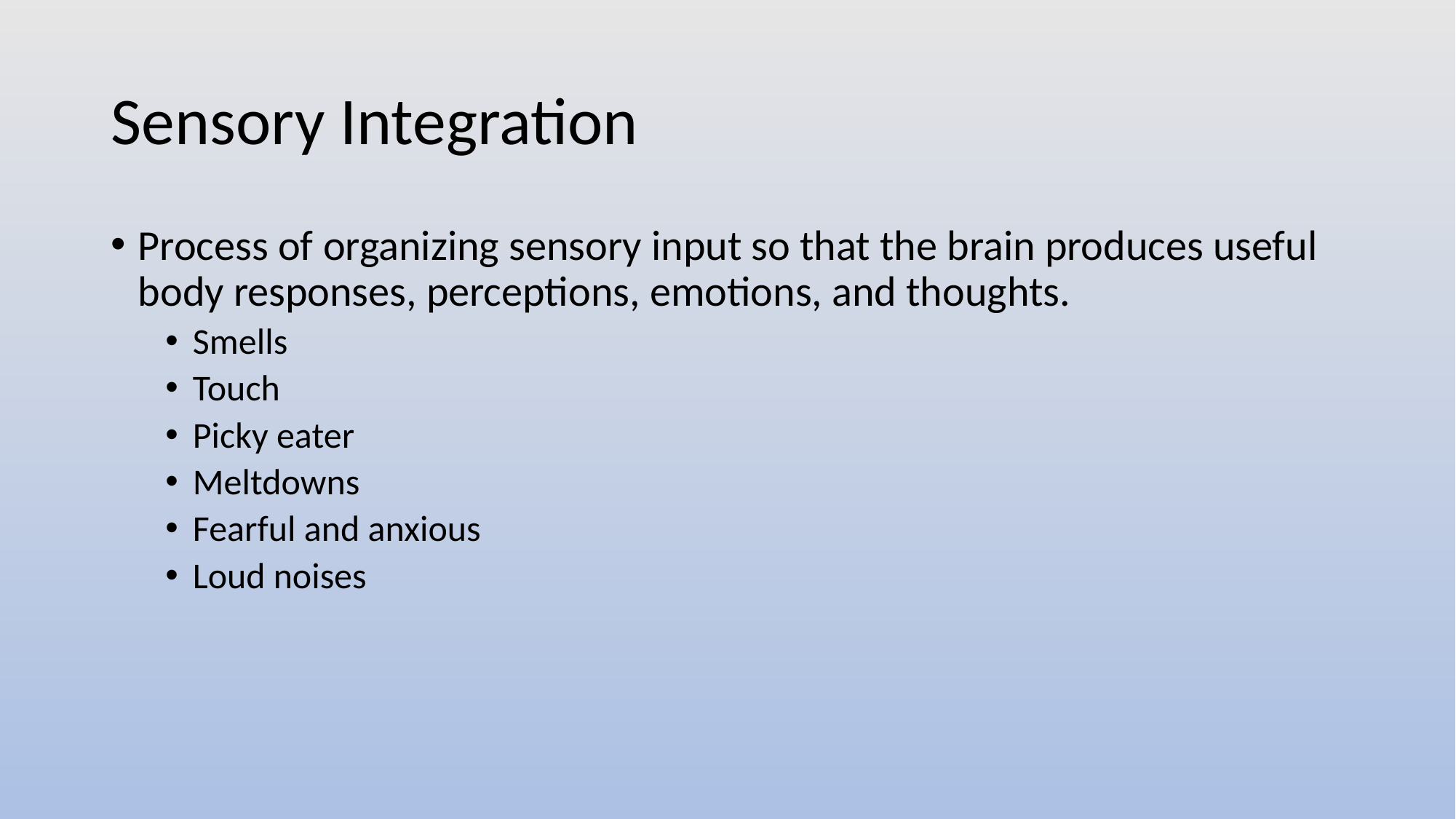

# Sensory Integration
Process of organizing sensory input so that the brain produces useful body responses, perceptions, emotions, and thoughts.
Smells
Touch
Picky eater
Meltdowns
Fearful and anxious
Loud noises